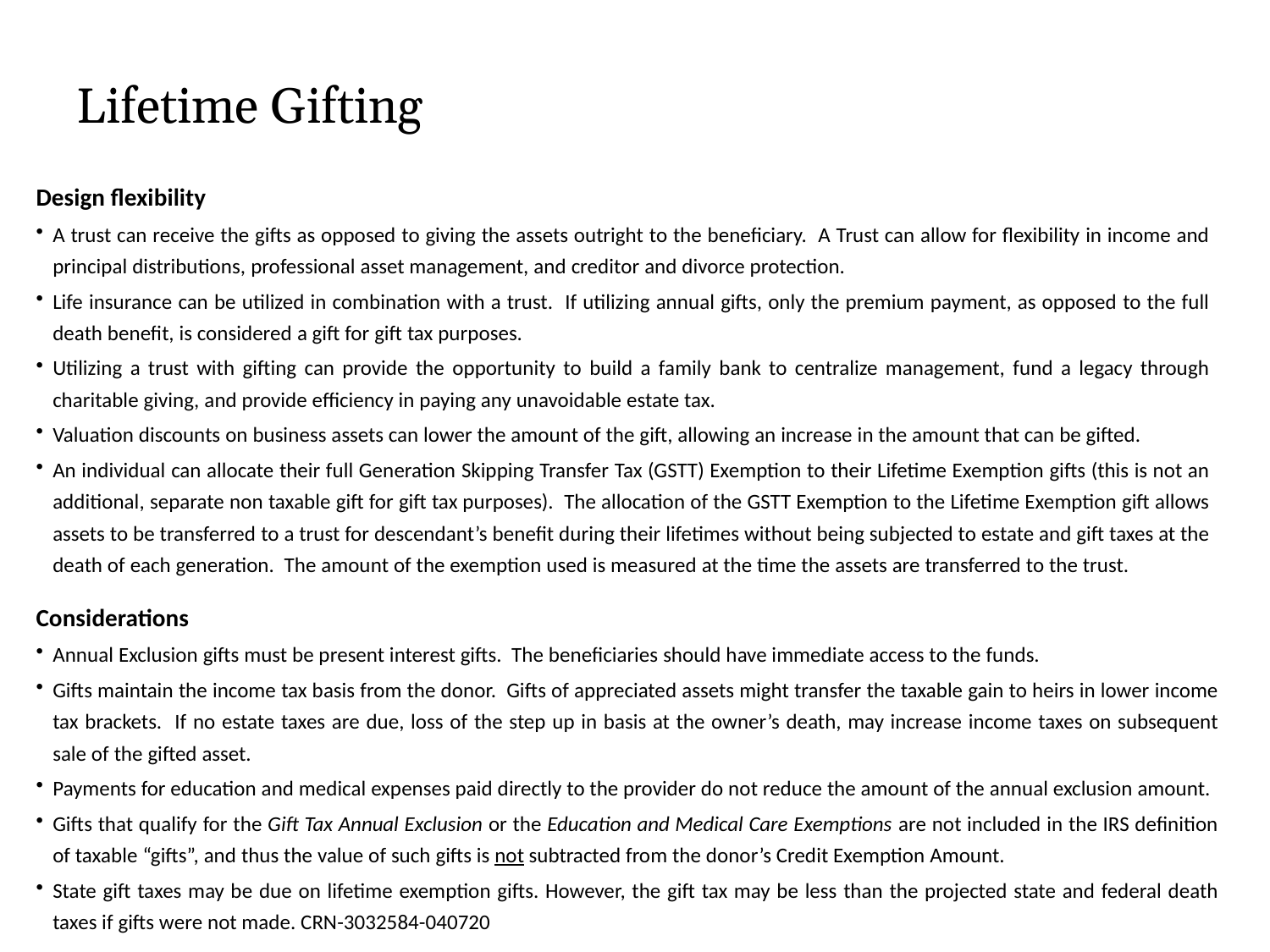

Lifetime Gifting
Design flexibility
A trust can receive the gifts as opposed to giving the assets outright to the beneficiary.  A Trust can allow for flexibility in income and principal distributions, professional asset management, and creditor and divorce protection.
Life insurance can be utilized in combination with a trust.  If utilizing annual gifts, only the premium payment, as opposed to the full death benefit, is considered a gift for gift tax purposes.
Utilizing a trust with gifting can provide the opportunity to build a family bank to centralize management, fund a legacy through charitable giving, and provide efficiency in paying any unavoidable estate tax.
Valuation discounts on business assets can lower the amount of the gift, allowing an increase in the amount that can be gifted.
An individual can allocate their full Generation Skipping Transfer Tax (GSTT) Exemption to their Lifetime Exemption gifts (this is not an additional, separate non taxable gift for gift tax purposes).  The allocation of the GSTT Exemption to the Lifetime Exemption gift allows assets to be transferred to a trust for descendant’s benefit during their lifetimes without being subjected to estate and gift taxes at the death of each generation.  The amount of the exemption used is measured at the time the assets are transferred to the trust.
Considerations
Annual Exclusion gifts must be present interest gifts.  The beneficiaries should have immediate access to the funds.
Gifts maintain the income tax basis from the donor.  Gifts of appreciated assets might transfer the taxable gain to heirs in lower income tax brackets.  If no estate taxes are due, loss of the step up in basis at the owner’s death, may increase income taxes on subsequent sale of the gifted asset.
Payments for education and medical expenses paid directly to the provider do not reduce the amount of the annual exclusion amount.
Gifts that qualify for the Gift Tax Annual Exclusion or the Education and Medical Care Exemptions are not included in the IRS definition of taxable “gifts”, and thus the value of such gifts is not subtracted from the donor’s Credit Exemption Amount.
State gift taxes may be due on lifetime exemption gifts. However, the gift tax may be less than the projected state and federal death taxes if gifts were not made. CRN-3032584-040720